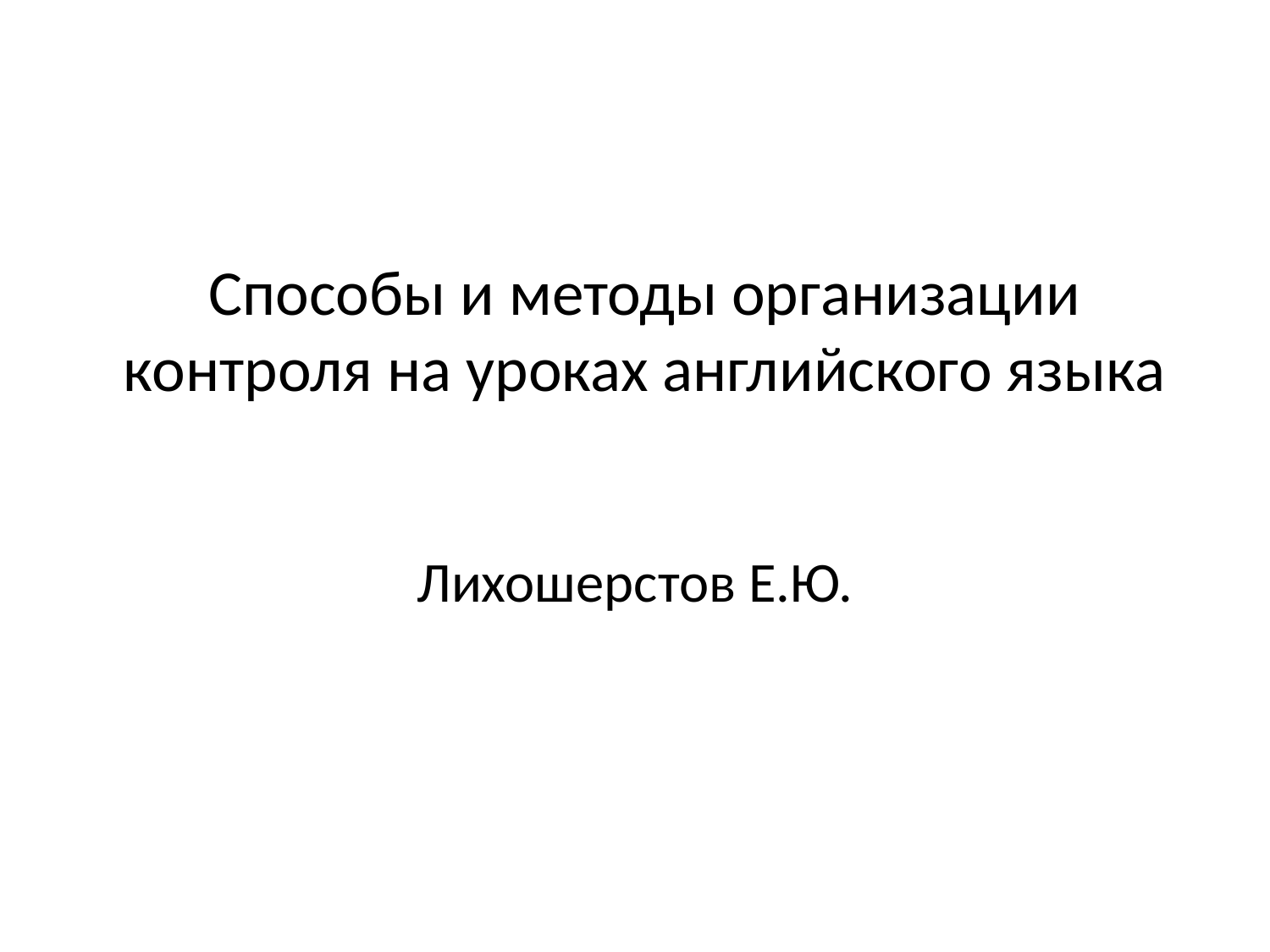

# Способы и методы организации контроля на уроках английского языка
Лихошерстов Е.Ю.